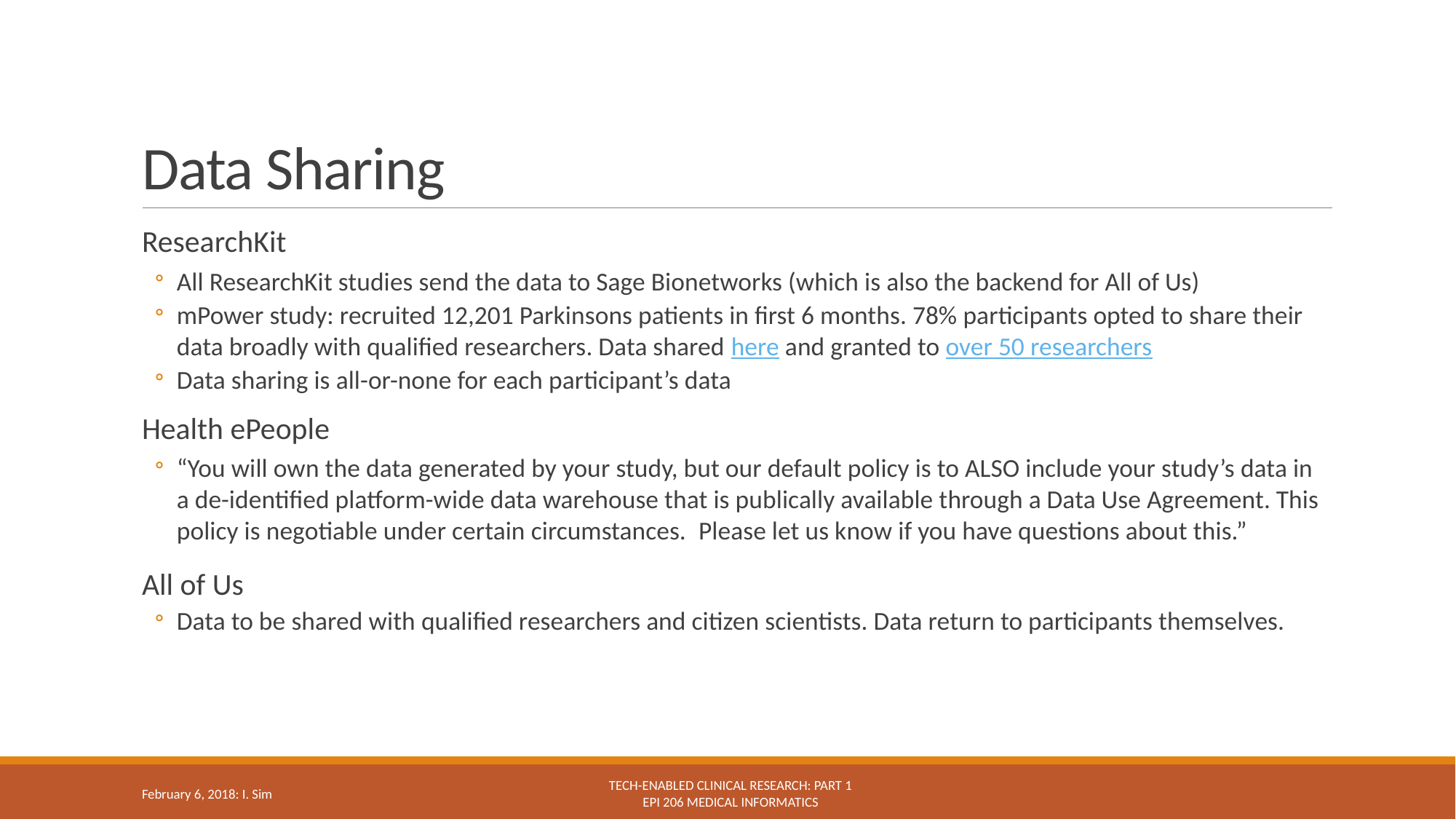

# Data Sharing
ResearchKit
All ResearchKit studies send the data to Sage Bionetworks (which is also the backend for All of Us)
mPower study: recruited 12,201 Parkinsons patients in first 6 months. 78% participants opted to share their data broadly with qualified researchers. Data shared here and granted to over 50 researchers
Data sharing is all-or-none for each participant’s data
Health ePeople
“You will own the data generated by your study, but our default policy is to ALSO include your study’s data in a de-identified platform-wide data warehouse that is publically available through a Data Use Agreement. This policy is negotiable under certain circumstances.  Please let us know if you have questions about this.”
All of Us
Data to be shared with qualified researchers and citizen scientists. Data return to participants themselves.
Tech-enabled clinical research: Part 1
Epi 206 Medical Informatics
February 6, 2018: I. Sim